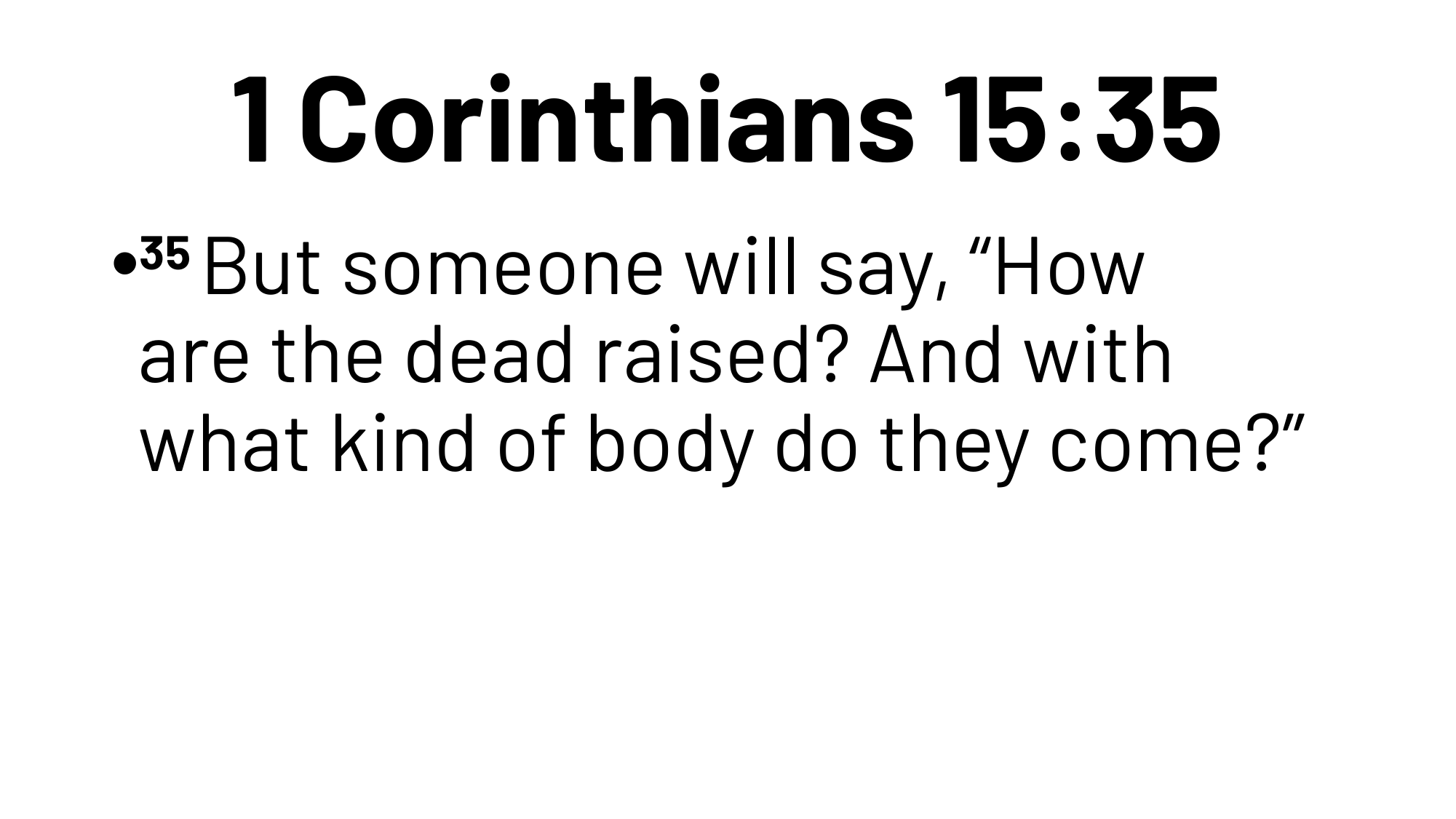

# 1 Corinthians 15:35
35 But someone will say, “How are the dead raised? And with what kind of body do they come?”